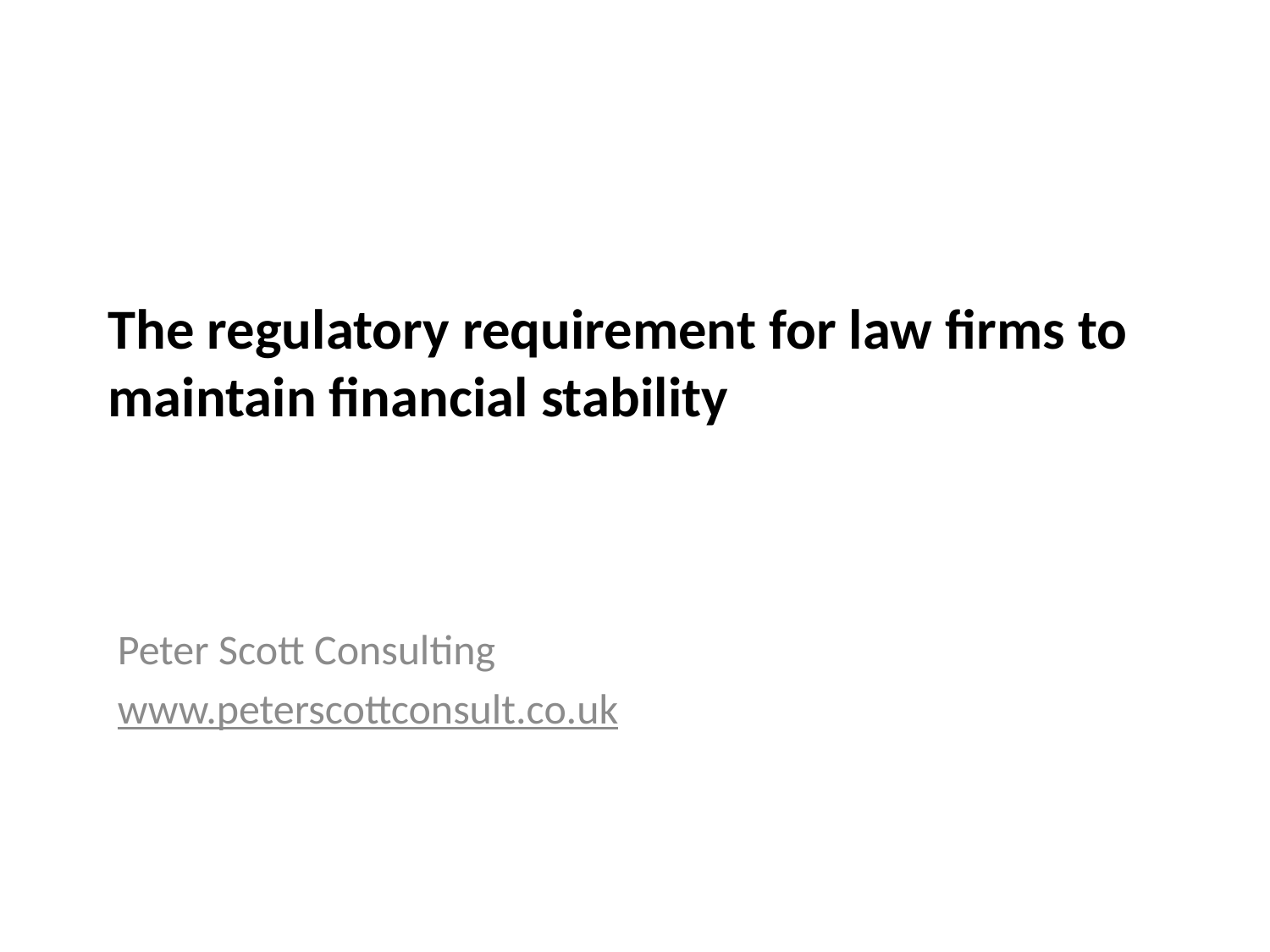

# The regulatory requirement for law firms to maintain financial stability
Peter Scott Consulting
www.peterscottconsult.co.uk